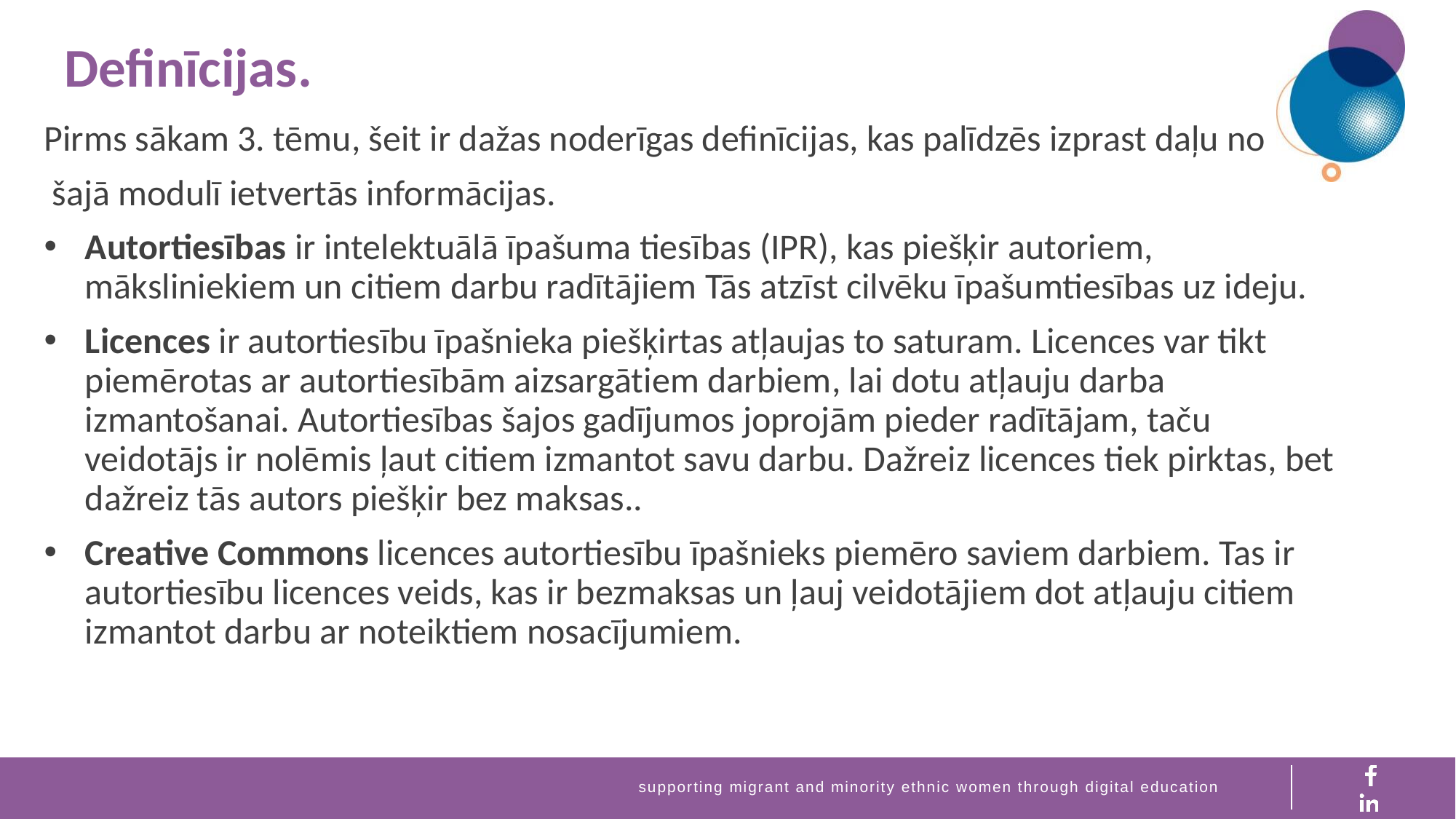

Definīcijas.
Pirms sākam 3. tēmu, šeit ir dažas noderīgas definīcijas, kas palīdzēs izprast daļu no
 šajā modulī ietvertās informācijas.
Autortiesības ir intelektuālā īpašuma tiesības (IPR), kas piešķir autoriem, māksliniekiem un citiem darbu radītājiem Tās atzīst cilvēku īpašumtiesības uz ideju.
Licences ir autortiesību īpašnieka piešķirtas atļaujas to saturam. Licences var tikt piemērotas ar autortiesībām aizsargātiem darbiem, lai dotu atļauju darba izmantošanai. Autortiesības šajos gadījumos joprojām pieder radītājam, taču veidotājs ir nolēmis ļaut citiem izmantot savu darbu. Dažreiz licences tiek pirktas, bet dažreiz tās autors piešķir bez maksas..
Creative Commons licences autortiesību īpašnieks piemēro saviem darbiem. Tas ir autortiesību licences veids, kas ir bezmaksas un ļauj veidotājiem dot atļauju citiem izmantot darbu ar noteiktiem nosacījumiem.